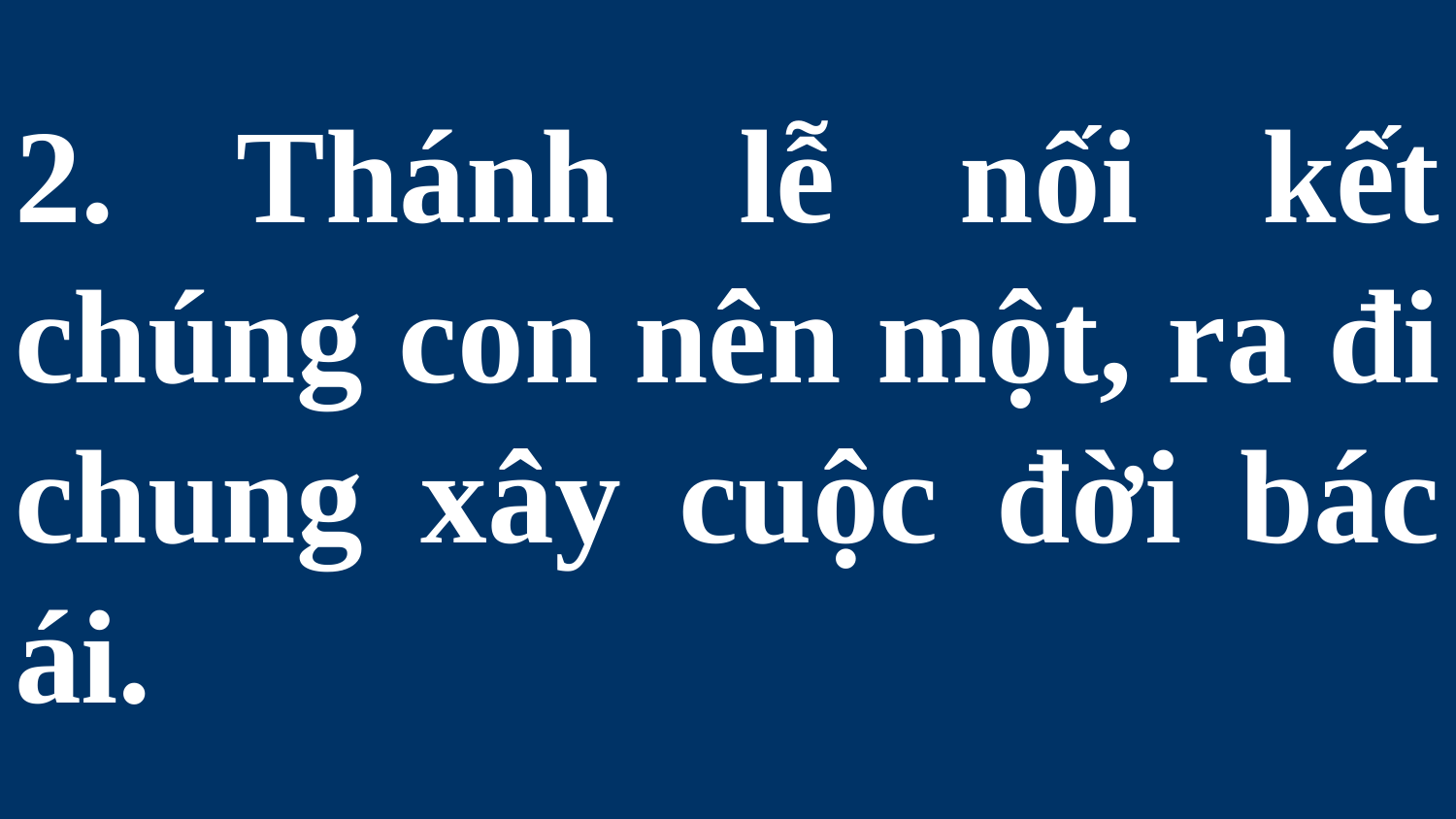

# 2. Thánh lễ nối kết chúng con nên một, ra đi chung xây cuộc đời bác ái.